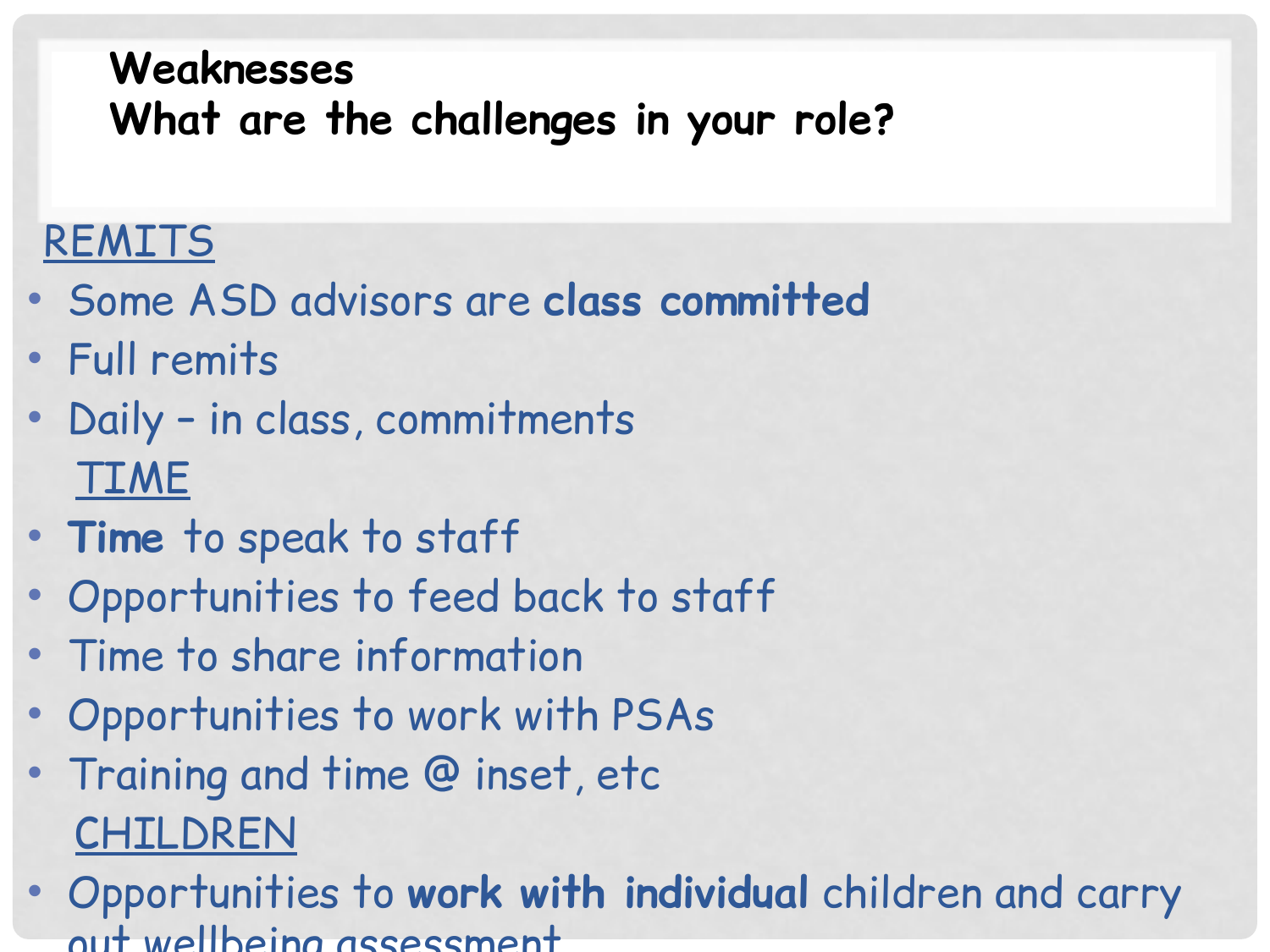

Weaknesses
What are the challenges in your role?

REMITS
Some ASD advisors are class committed
Full remits
Daily – in class, commitments
TIME
Time to speak to staff
Opportunities to feed back to staff
Time to share information
Opportunities to work with PSAs
Training and time @ inset, etc
CHILDREN
Opportunities to work with individual children and carry out wellbeing assessment